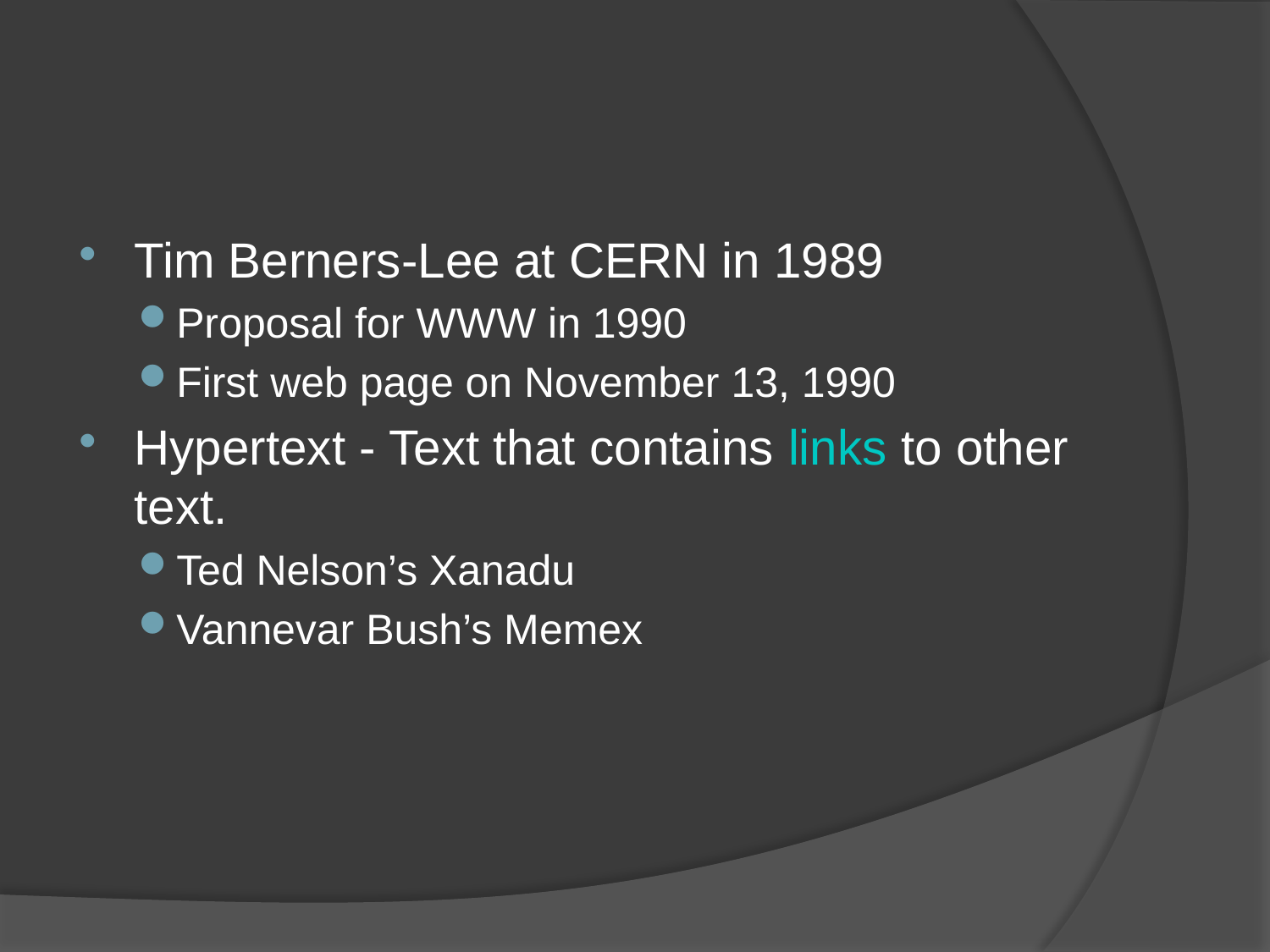

#
Tim Berners-Lee at CERN in 1989
Proposal for WWW in 1990
First web page on November 13, 1990
Hypertext - Text that contains links to other text.
Ted Nelson’s Xanadu
Vannevar Bush’s Memex